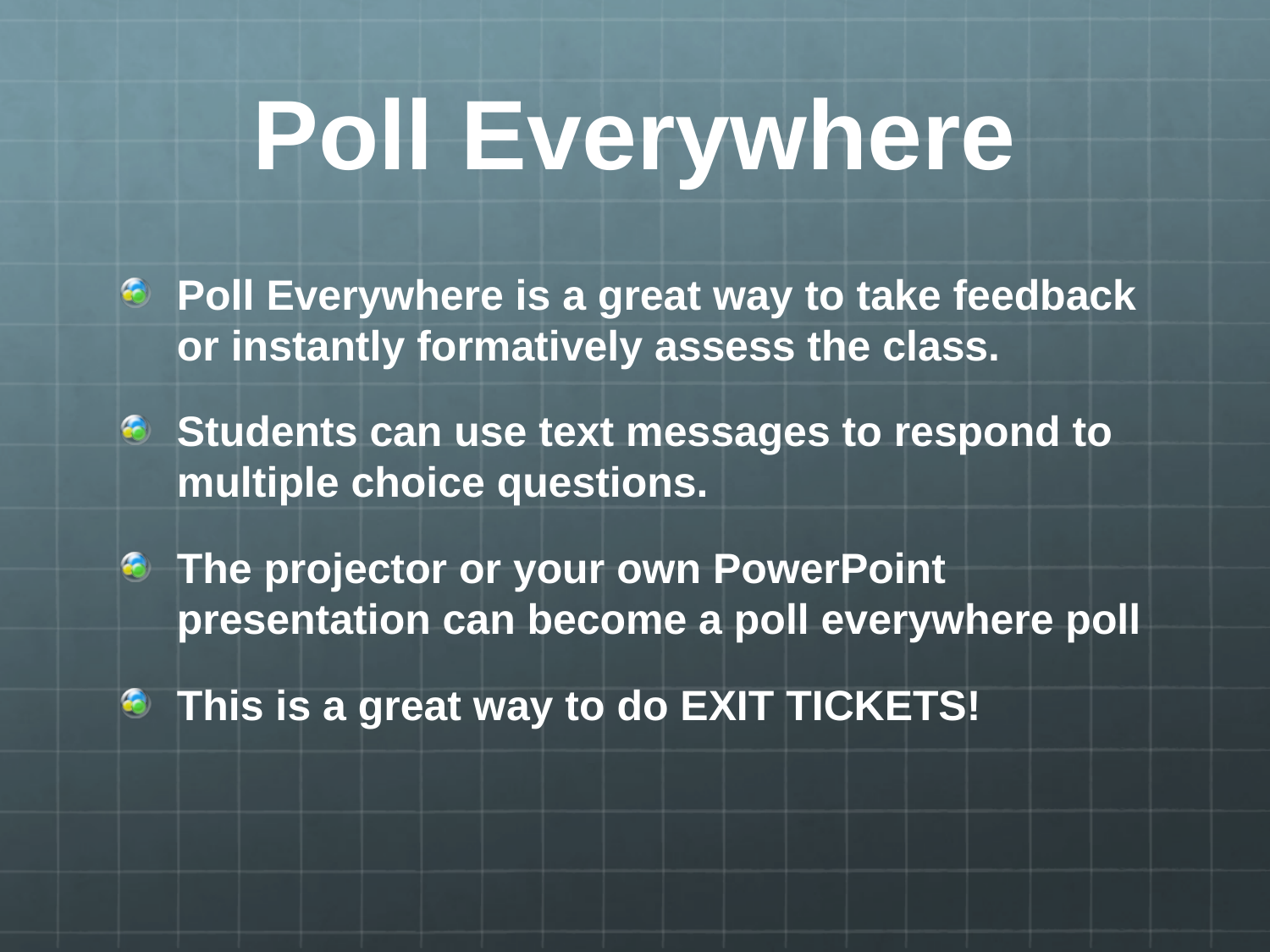

# Poll Everywhere
Poll Everywhere is a great way to take feedback or instantly formatively assess the class.
Students can use text messages to respond to multiple choice questions.
The projector or your own PowerPoint presentation can become a poll everywhere poll
This is a great way to do EXIT TICKETS!